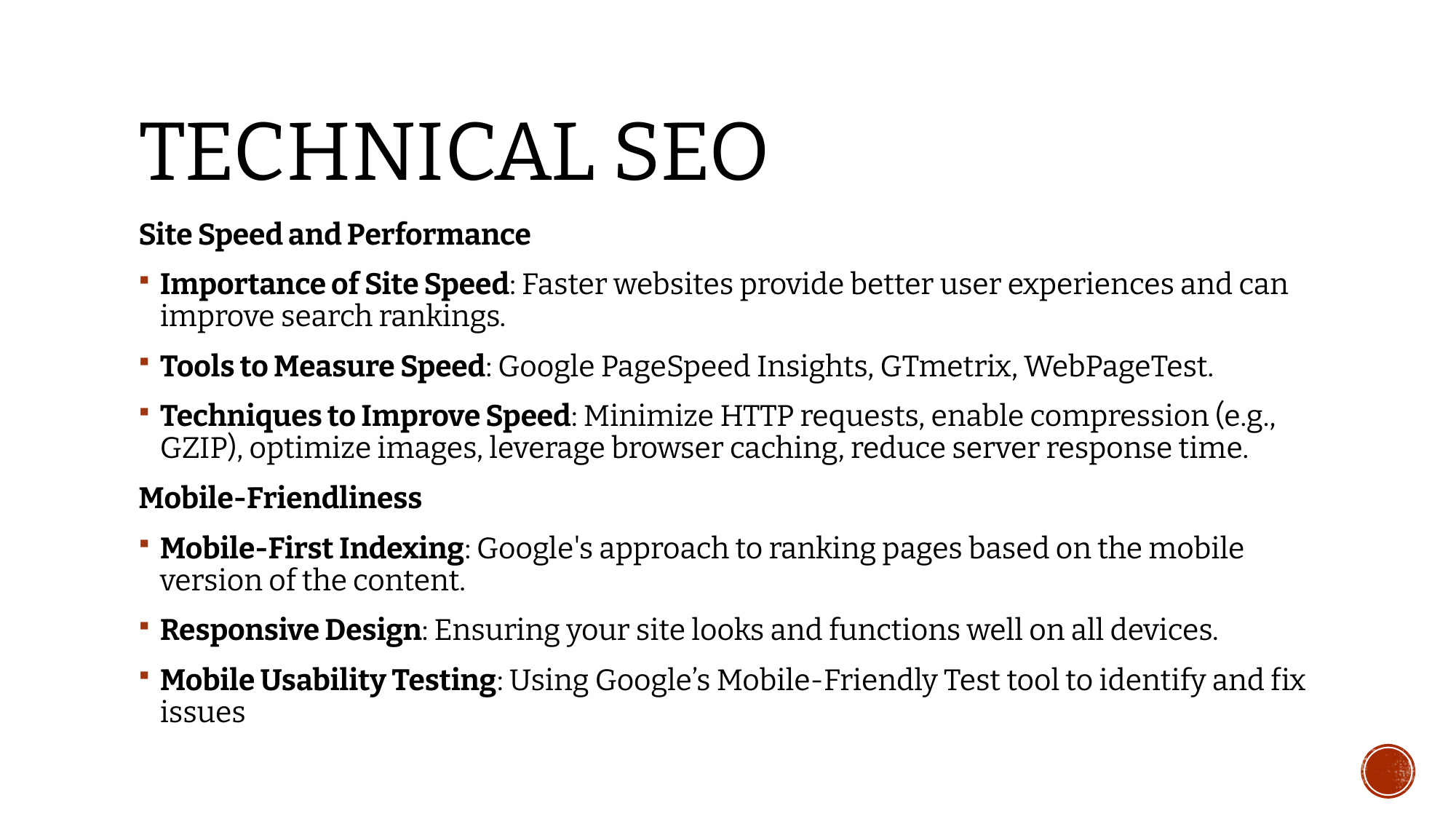

# Technical SEO
Site Speed and Performance
Importance of Site Speed: Faster websites provide better user experiences and can improve search rankings.
Tools to Measure Speed: Google PageSpeed Insights, GTmetrix, WebPageTest.
Techniques to Improve Speed: Minimize HTTP requests, enable compression (e.g., GZIP), optimize images, leverage browser caching, reduce server response time.
Mobile-Friendliness
Mobile-First Indexing: Google's approach to ranking pages based on the mobile version of the content.
Responsive Design: Ensuring your site looks and functions well on all devices.
Mobile Usability Testing: Using Google’s Mobile-Friendly Test tool to identify and fix issues